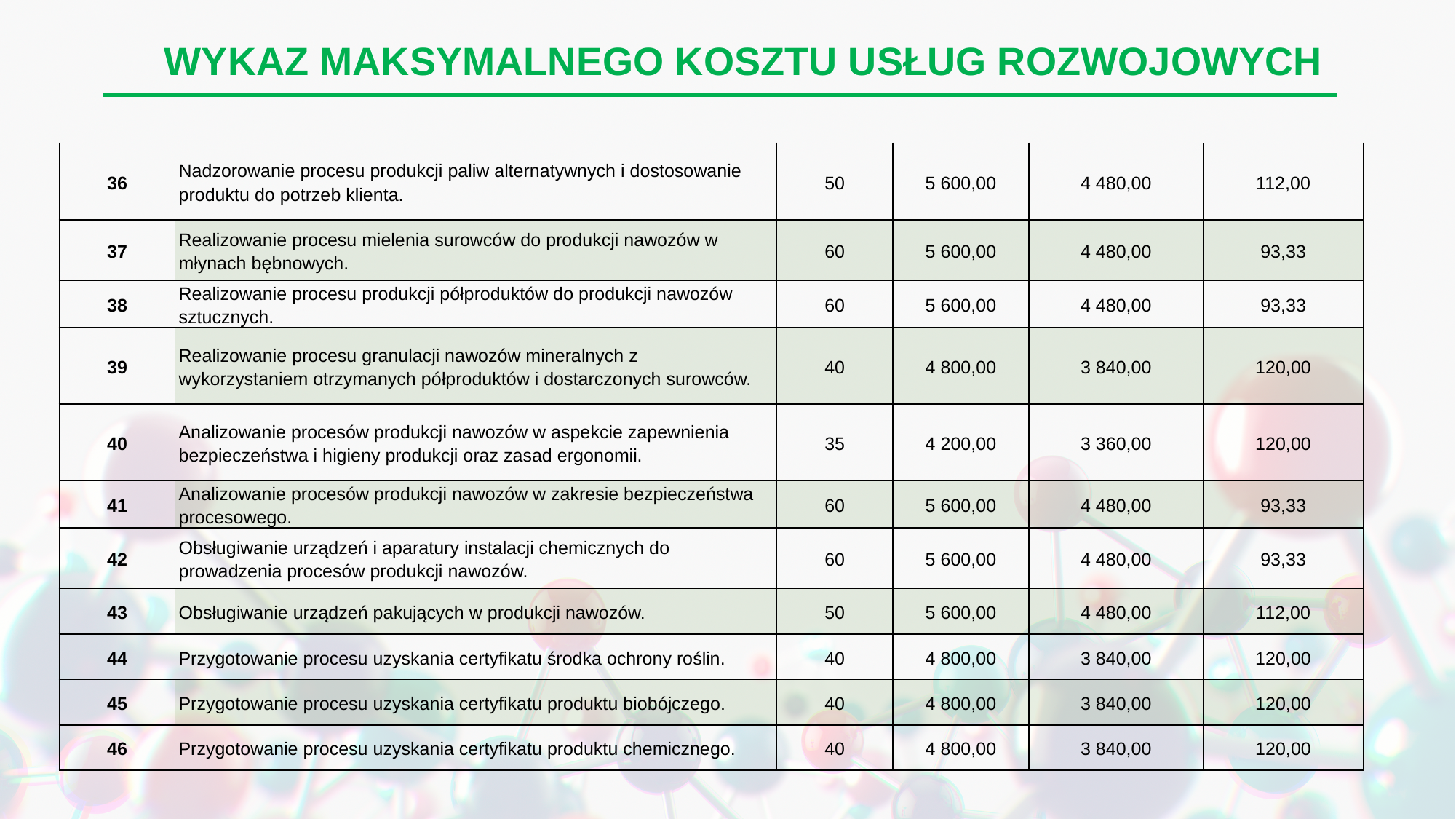

# WYKAZ MAKSYMALNEGO KOSZTU USŁUG ROZWOJOWYCH
| 36 | Nadzorowanie procesu produkcji paliw alternatywnych i dostosowanie produktu do potrzeb klienta. | 50 | 5 600,00 | 4 480,00 | 112,00 |
| --- | --- | --- | --- | --- | --- |
| 37 | Realizowanie procesu mielenia surowców do produkcji nawozów w młynach bębnowych. | 60 | 5 600,00 | 4 480,00 | 93,33 |
| 38 | Realizowanie procesu produkcji półproduktów do produkcji nawozów sztucznych. | 60 | 5 600,00 | 4 480,00 | 93,33 |
| 39 | Realizowanie procesu granulacji nawozów mineralnych z wykorzystaniem otrzymanych półproduktów i dostarczonych surowców. | 40 | 4 800,00 | 3 840,00 | 120,00 |
| 40 | Analizowanie procesów produkcji nawozów w aspekcie zapewnienia bezpieczeństwa i higieny produkcji oraz zasad ergonomii. | 35 | 4 200,00 | 3 360,00 | 120,00 |
| 41 | Analizowanie procesów produkcji nawozów w zakresie bezpieczeństwa procesowego. | 60 | 5 600,00 | 4 480,00 | 93,33 |
| 42 | Obsługiwanie urządzeń i aparatury instalacji chemicznych do prowadzenia procesów produkcji nawozów. | 60 | 5 600,00 | 4 480,00 | 93,33 |
| 43 | Obsługiwanie urządzeń pakujących w produkcji nawozów. | 50 | 5 600,00 | 4 480,00 | 112,00 |
| 44 | Przygotowanie procesu uzyskania certyfikatu środka ochrony roślin. | 40 | 4 800,00 | 3 840,00 | 120,00 |
| 45 | Przygotowanie procesu uzyskania certyfikatu produktu biobójczego. | 40 | 4 800,00 | 3 840,00 | 120,00 |
| 46 | Przygotowanie procesu uzyskania certyfikatu produktu chemicznego. | 40 | 4 800,00 | 3 840,00 | 120,00 |